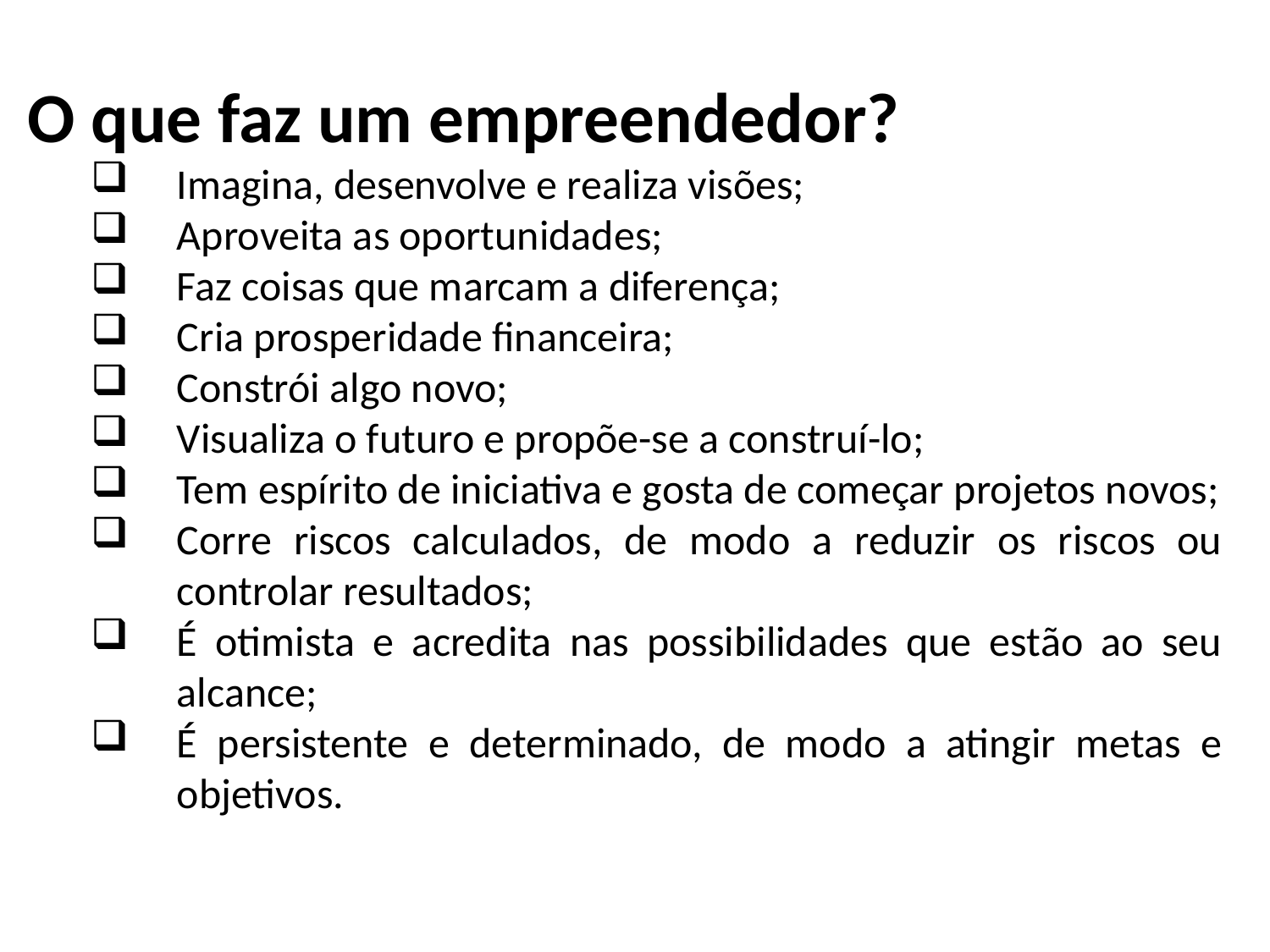

O que faz um empreendedor?
Imagina, desenvolve e realiza visões;
Aproveita as oportunidades;
Faz coisas que marcam a diferença;
Cria prosperidade financeira;
Constrói algo novo;
Visualiza o futuro e propõe-se a construí-lo;
Tem espírito de iniciativa e gosta de começar projetos novos;
Corre riscos calculados, de modo a reduzir os riscos ou controlar resultados;
É otimista e acredita nas possibilidades que estão ao seu alcance;
É persistente e determinado, de modo a atingir metas e objetivos.